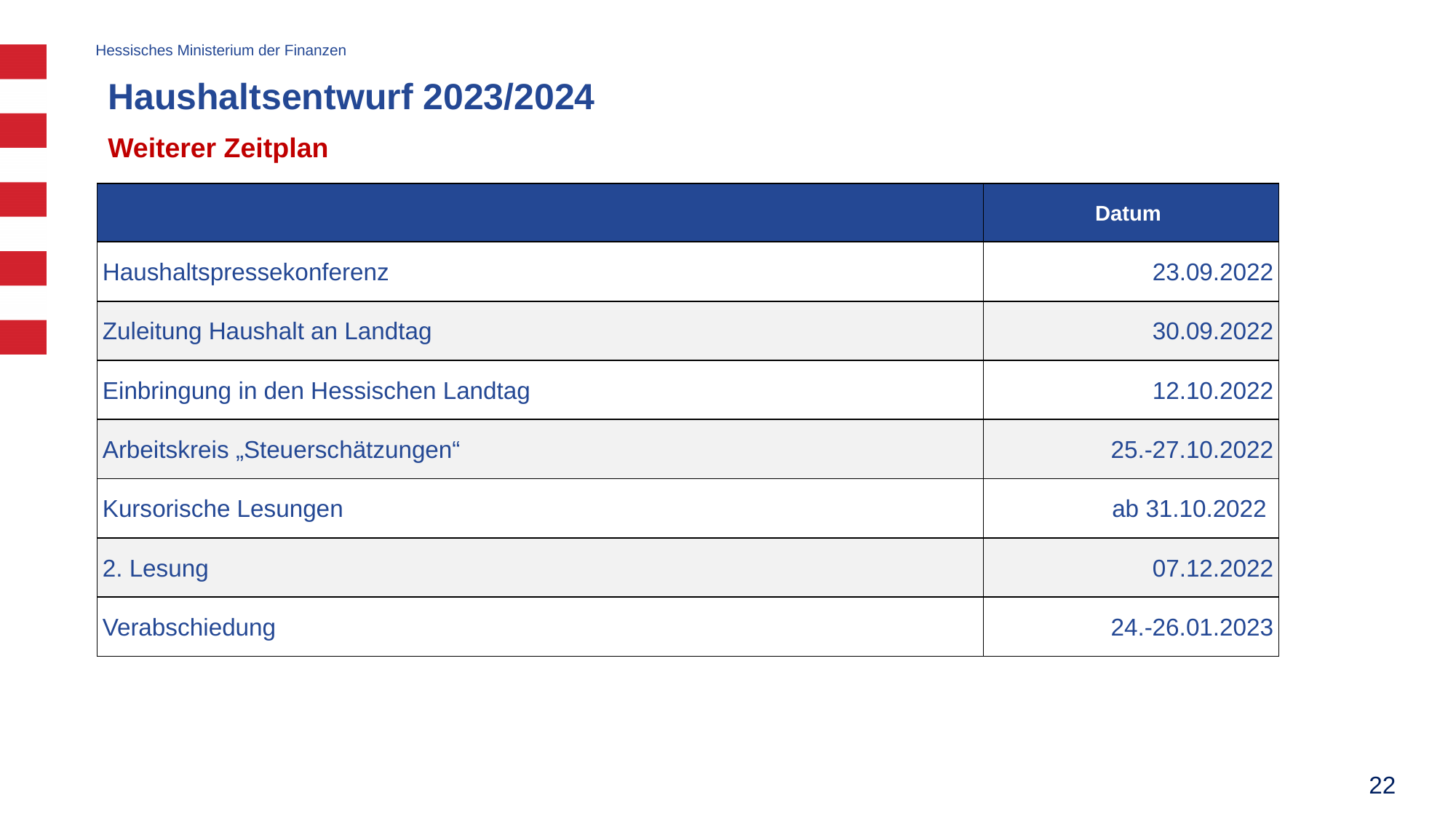

# Haushaltsentwurf 2023/2024
Weiterer Zeitplan
|  | Datum |
| --- | --- |
| Haushaltspressekonferenz | 23.09.2022 |
| Zuleitung Haushalt an Landtag | 30.09.2022 |
| Einbringung in den Hessischen Landtag | 12.10.2022 |
| Arbeitskreis „Steuerschätzungen“ | 25.-27.10.2022 |
| Kursorische Lesungen | ab 31.10.2022 |
| 2. Lesung | 07.12.2022 |
| Verabschiedung | 24.-26.01.2023 |
22